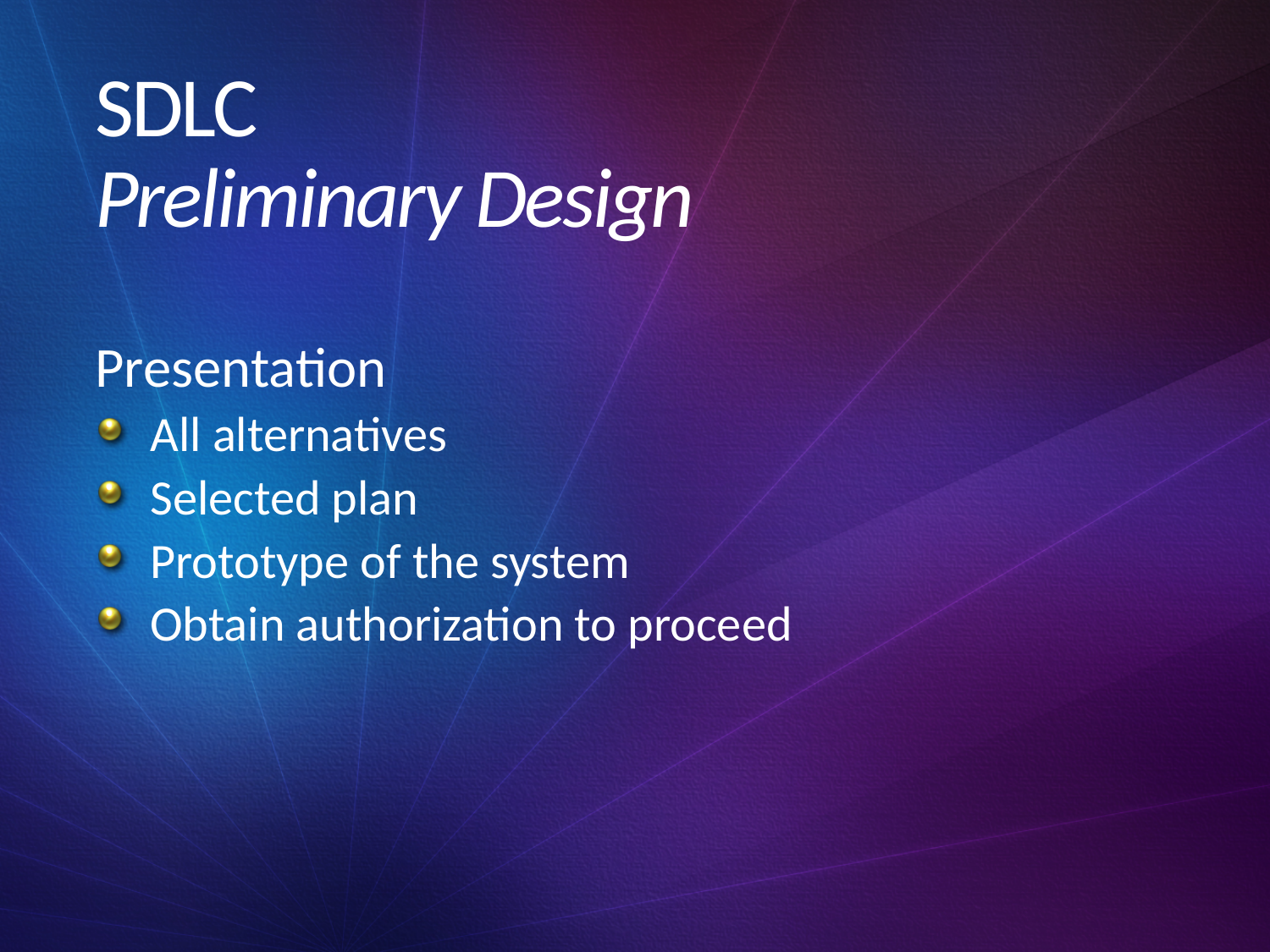

# SDLC Preliminary Design
Presentation
All alternatives
Selected plan
Prototype of the system
Obtain authorization to proceed